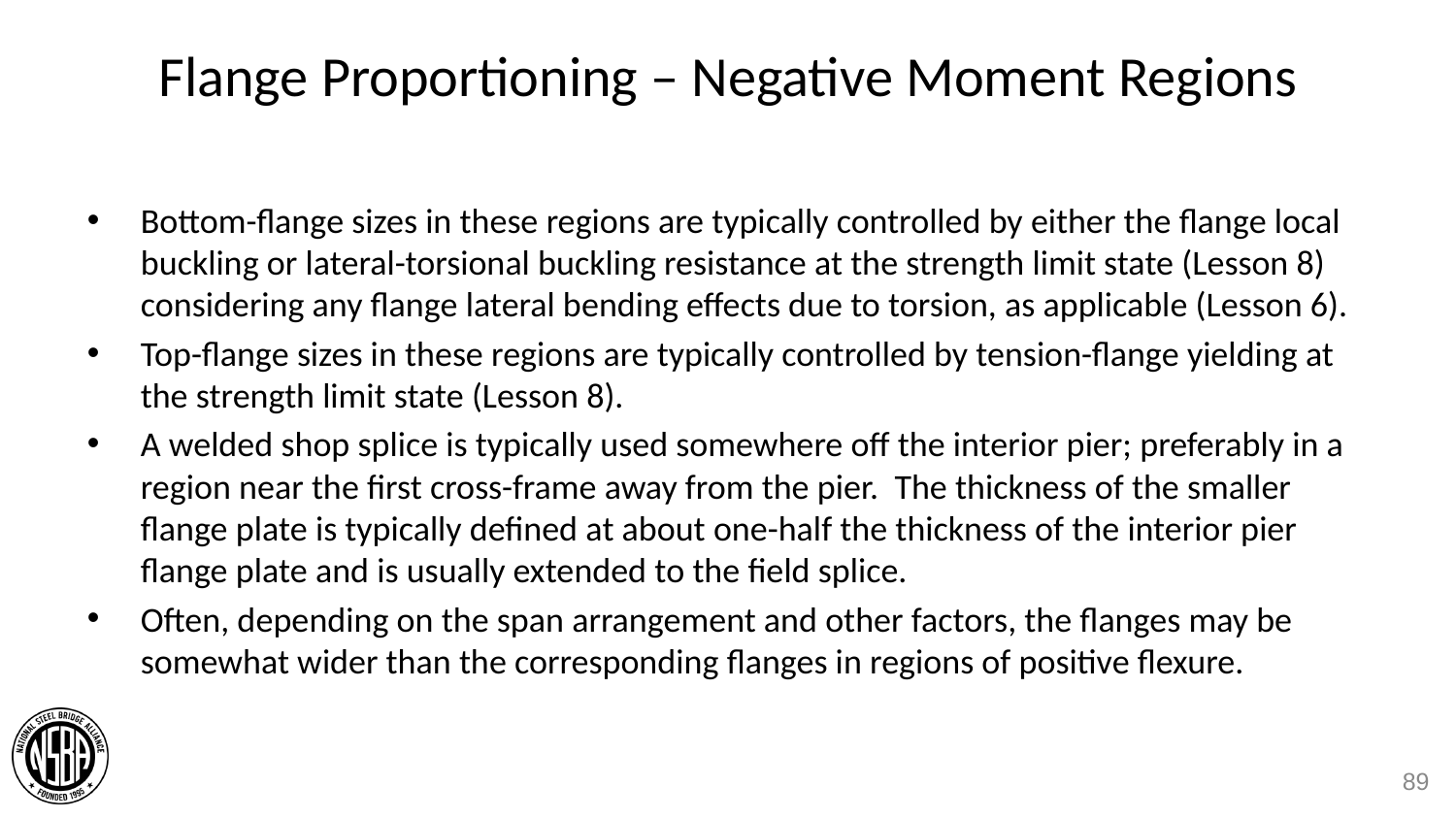

# Flange Proportioning – Negative Moment Regions
Bottom-flange sizes in these regions are typically controlled by either the flange local buckling or lateral-torsional buckling resistance at the strength limit state (Lesson 8) considering any flange lateral bending effects due to torsion, as applicable (Lesson 6).
Top-flange sizes in these regions are typically controlled by tension-flange yielding at the strength limit state (Lesson 8).
A welded shop splice is typically used somewhere off the interior pier; preferably in a region near the first cross-frame away from the pier.  The thickness of the smaller flange plate is typically defined at about one-half the thickness of the interior pier flange plate and is usually extended to the field splice.
Often, depending on the span arrangement and other factors, the flanges may be somewhat wider than the corresponding flanges in regions of positive flexure.
89